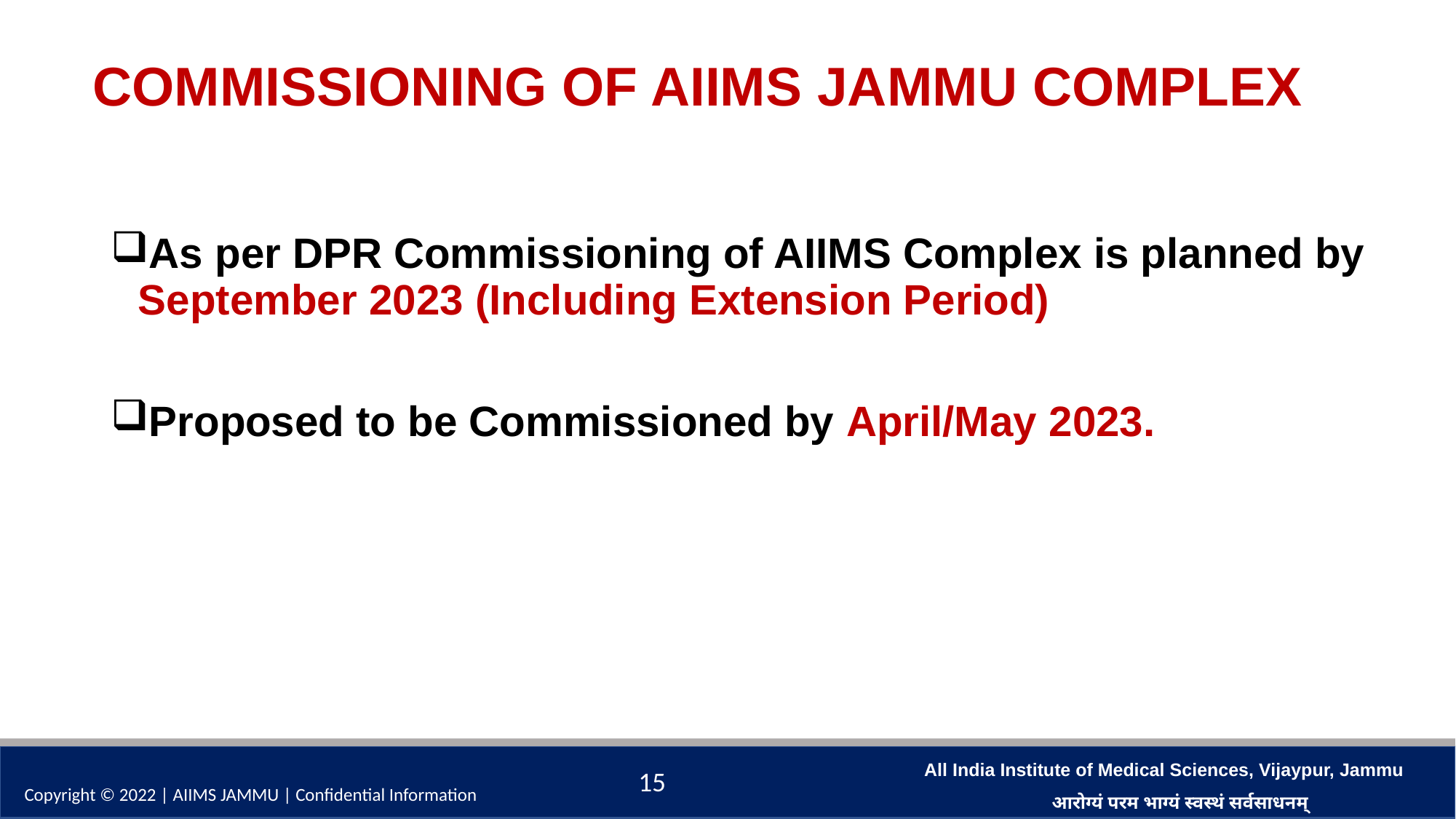

# COMMISSIONING OF AIIMS JAMMU COMPLEX
As per DPR Commissioning of AIIMS Complex is planned by September 2023 (Including Extension Period)

Proposed to be Commissioned by April/May 2023.